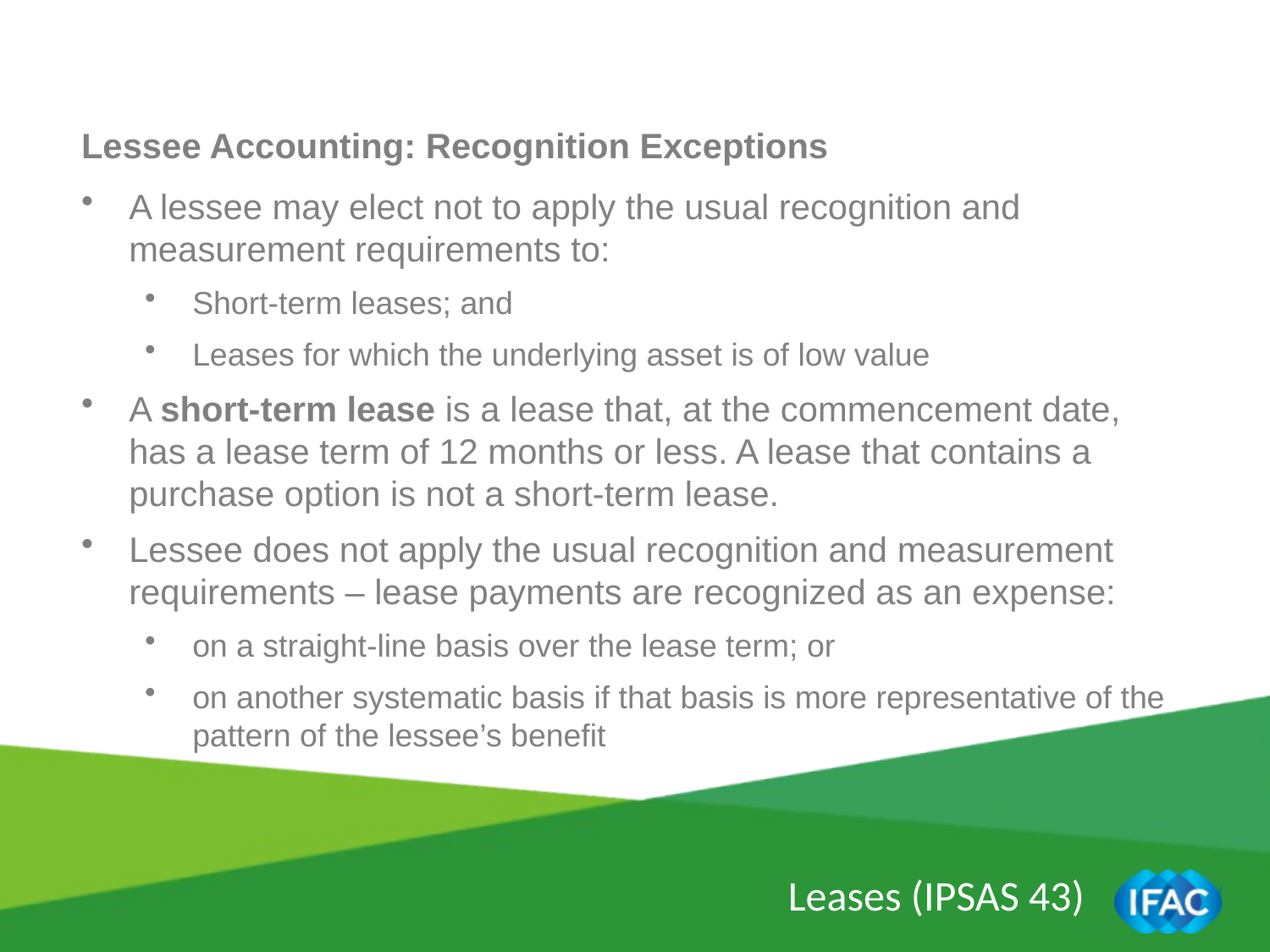

Lessee Accounting: Recognition Exceptions

A lessee may elect not to apply the usual recognition and measurement requirements to:
Short-term leases; and
Leases for which the underlying asset is of low value
A short-term lease is a lease that, at the commencement date, has a lease term of 12 months or less. A lease that contains a purchase option is not a short-term lease.
Lessee does not apply the usual recognition and measurement requirements – lease payments are recognized as an expense:
on a straight-line basis over the lease term; or
on another systematic basis if that basis is more representative of the pattern of the lessee’s benefit
Leases (IPSAS 43)